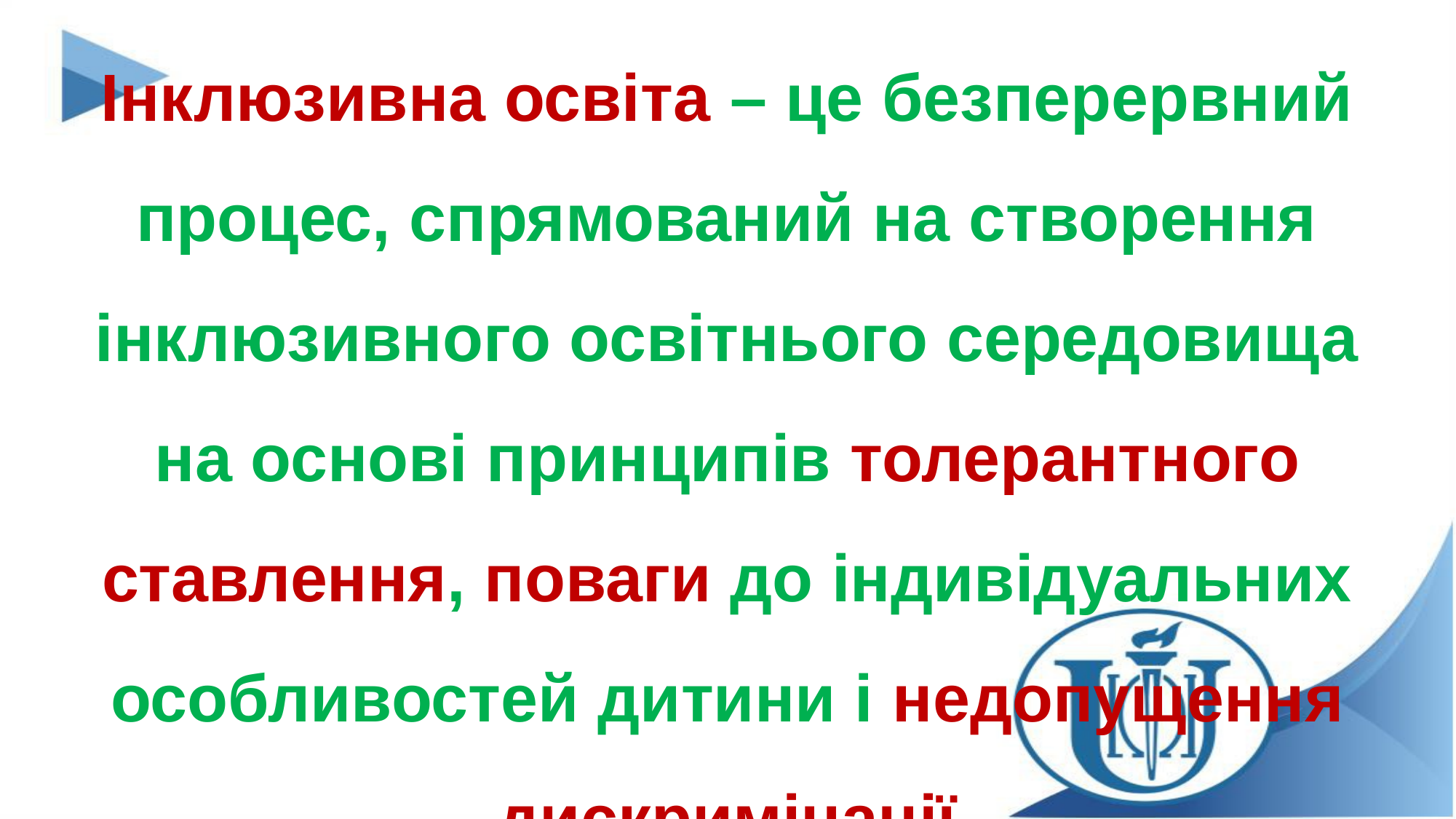

Інклюзивна освіта – це безперервний процес, спрямований на створення інклюзивного освітнього середовища на основі принципів толерантного ставлення, поваги до індивідуальних особливостей дитини і недопущення дискримінації